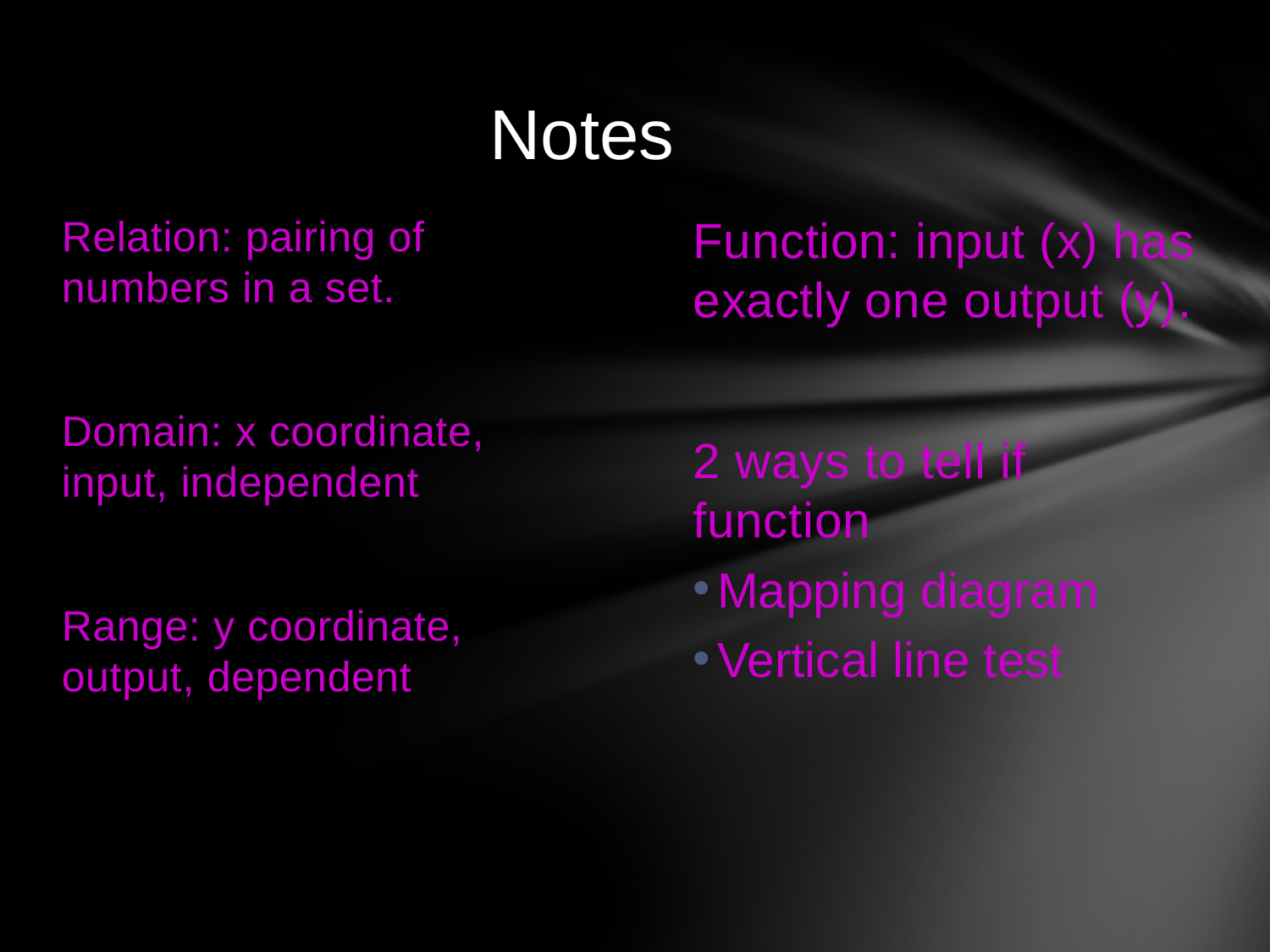

# Notes
Relation: pairing of numbers in a set.

Domain: x coordinate, input, independent

Range: y coordinate, output, dependent

Function: input (x) has exactly one output (y).

2 ways to tell if function
Mapping diagram
Vertical line test